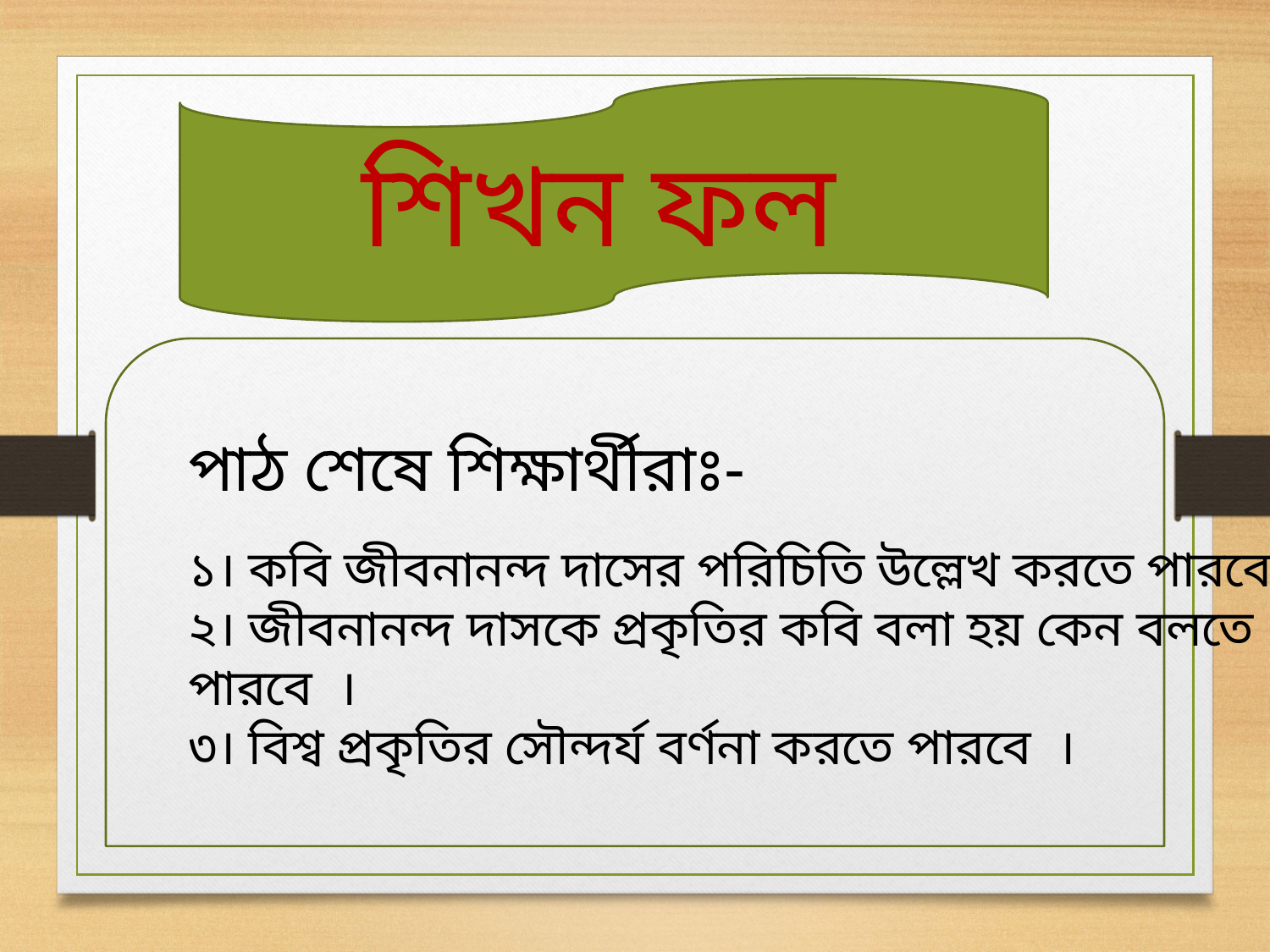

শিখন ফল

পাঠ শেষে শিক্ষার্থীরাঃ-

১। কবি জীবনানন্দ দাসের পরিচিতি উল্লেখ করতে পারবে  ।
২। জীবনানন্দ দাসকে প্রকৃতির কবি বলা হয় কেন বলতে পারবে  ।
৩। বিশ্ব প্রকৃতির সৌন্দর্য বর্ণনা করতে পারবে  ।